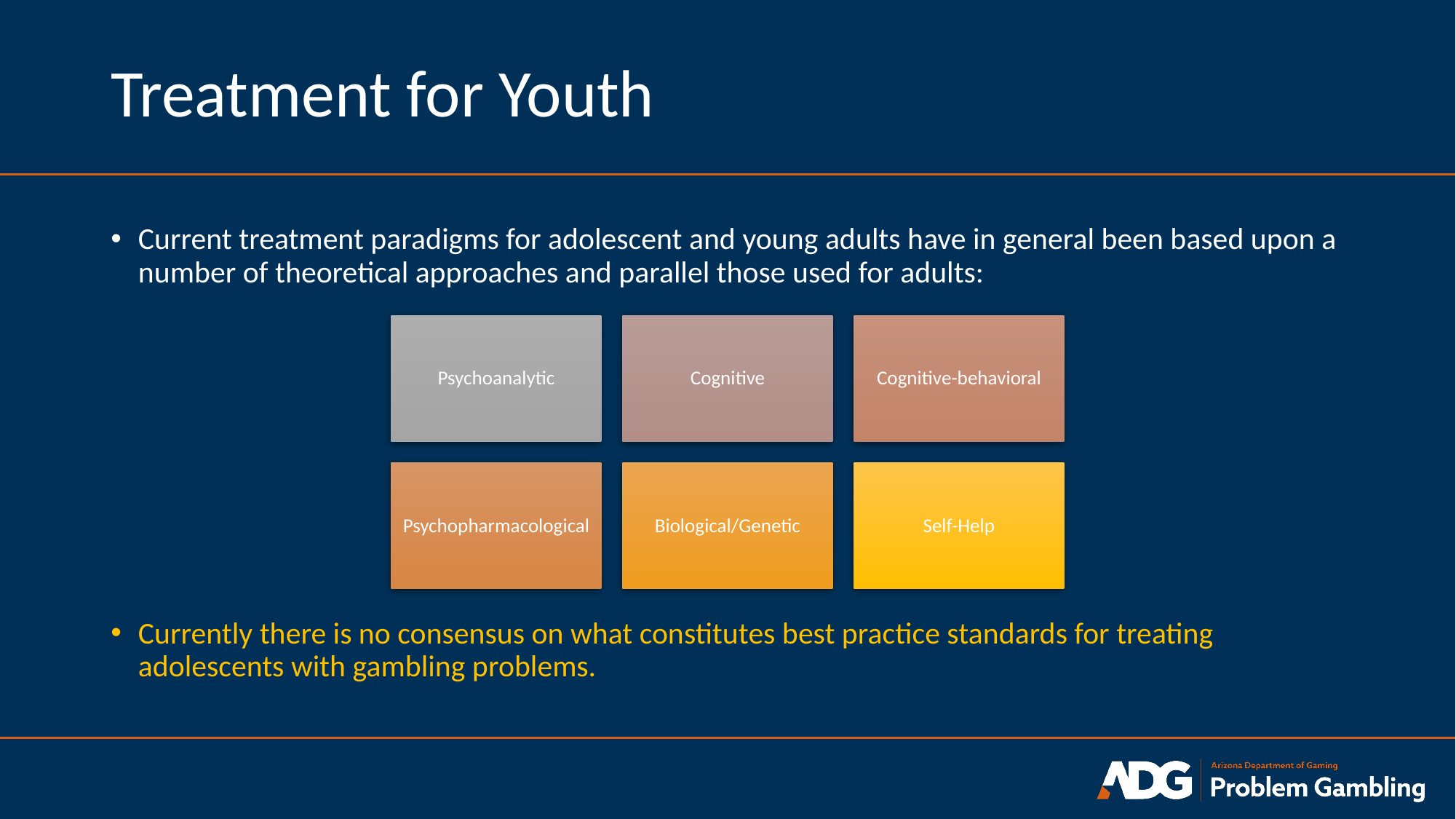

# Treatment for Youth
Current treatment paradigms for adolescent and young adults have in general been based upon a number of theoretical approaches and parallel those used for adults:

Currently there is no consensus on what constitutes best practice standards for treating adolescents with gambling problems.

Psychoanalytic
Cognitive
Cognitive-behavioral
Psychopharmacological
Biological/Genetic
Self-Help